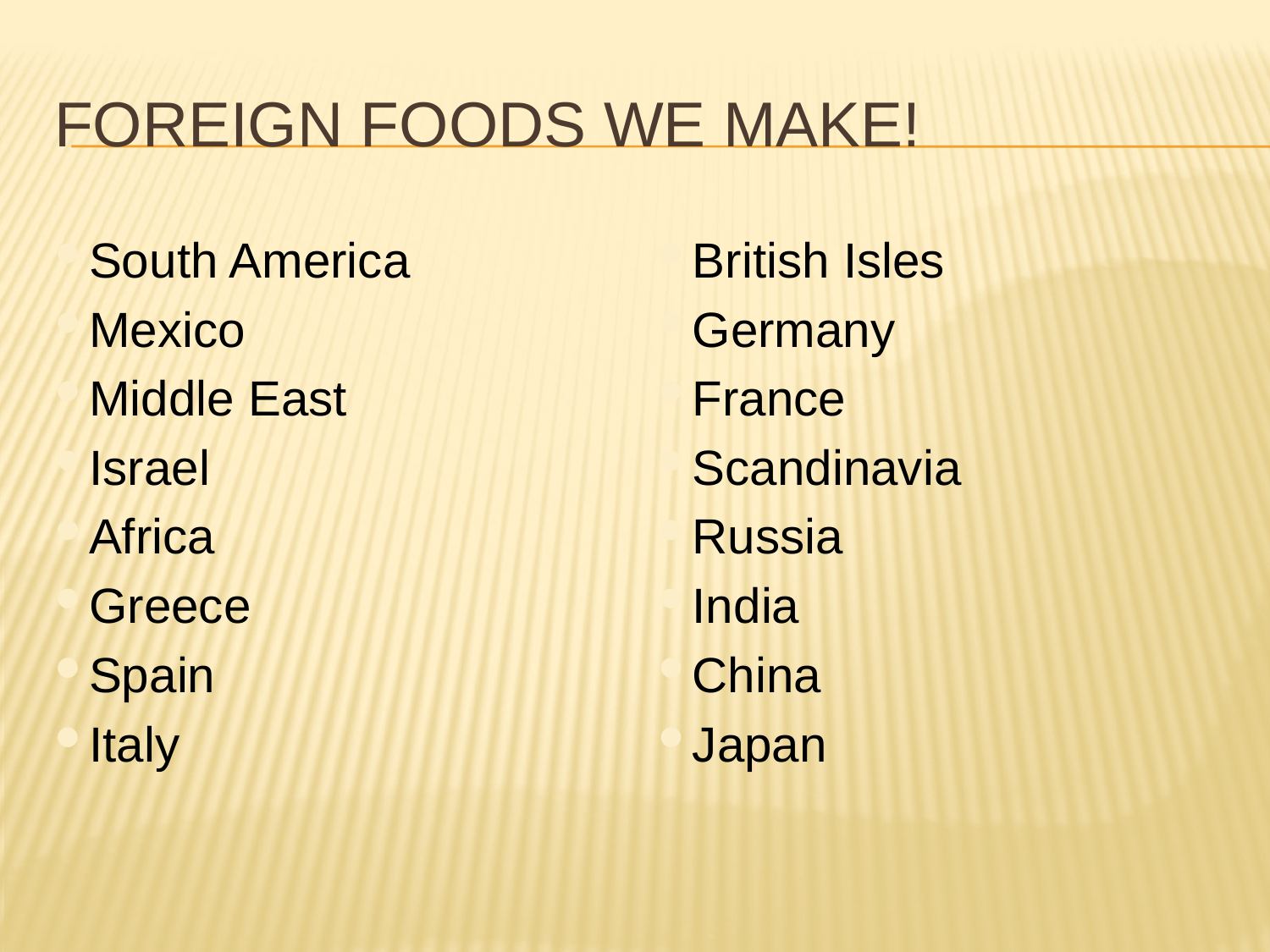

# Foreign foods we Make!
South America
Mexico
Middle East
Israel
Africa
Greece
Spain
Italy

British Isles
Germany
France
Scandinavia
Russia
India
China
Japan